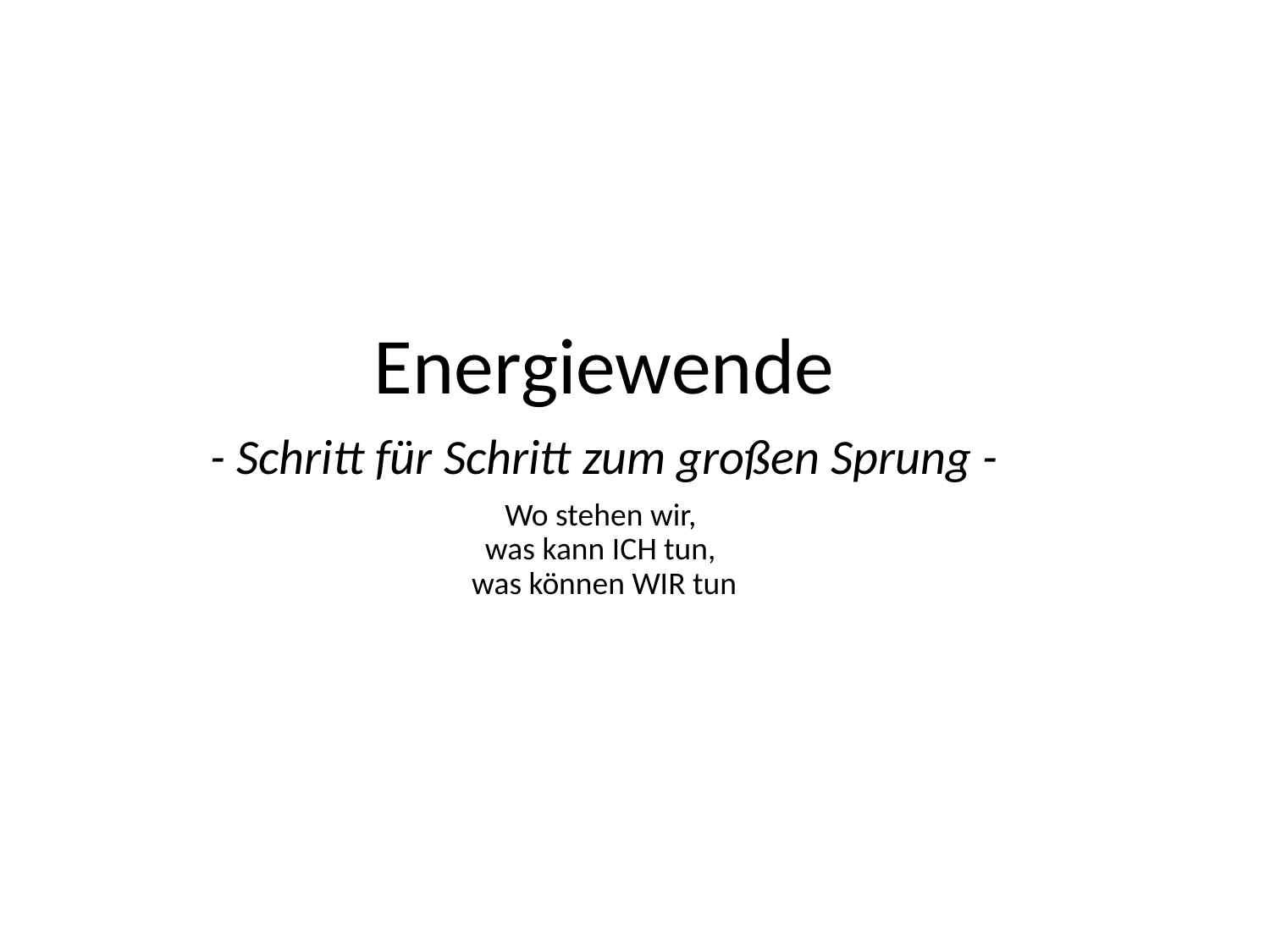

# Energiewende
- Schritt für Schritt zum großen Sprung -
Wo stehen wir,
was kann ICH tun,
was können WIR tun